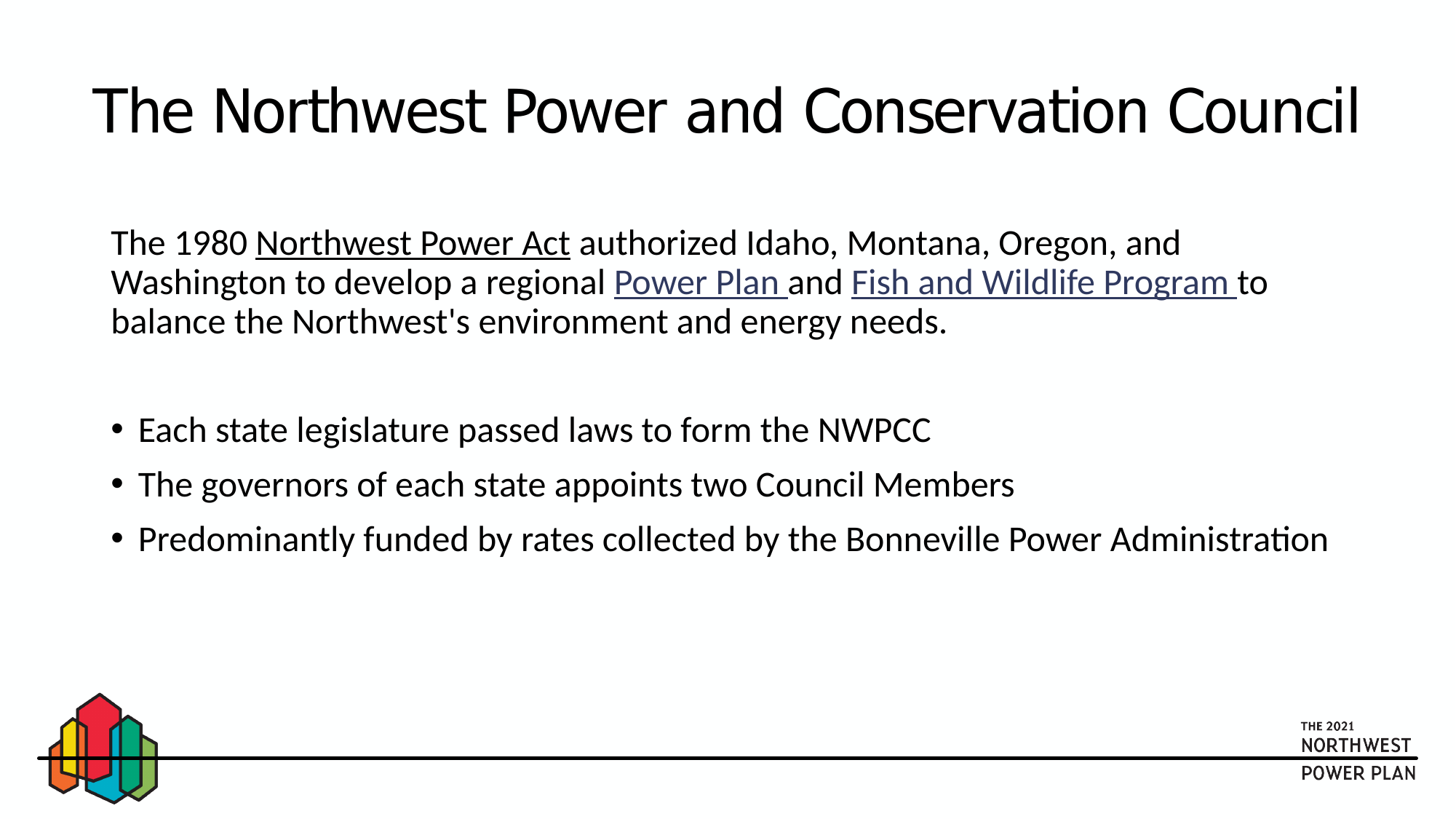

# The Northwest Power and Conservation Council
The 1980 Northwest Power Act authorized Idaho, Montana, Oregon, and Washington to develop a regional Power Plan and Fish and Wildlife Program to balance the Northwest's environment and energy needs.

Each state legislature passed laws to form the NWPCC
The governors of each state appoints two Council Members
Predominantly funded by rates collected by the Bonneville Power Administration